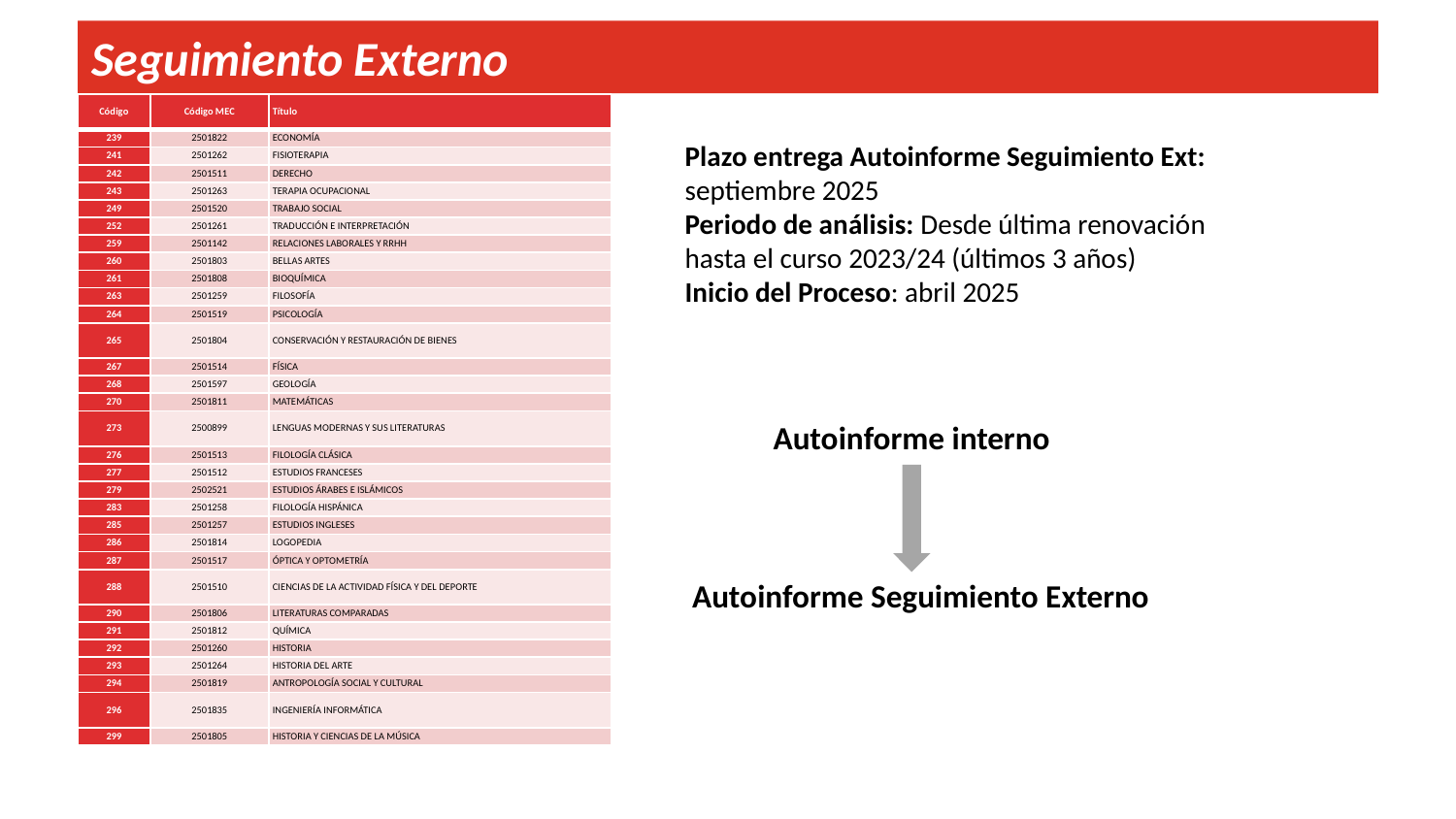

Seguimiento Externo
| Código | Código MEC | Título |
| --- | --- | --- |
| 239 | 2501822 | ECONOMÍA |
| 241 | 2501262 | FISIOTERAPIA |
| 242 | 2501511 | DERECHO |
| 243 | 2501263 | TERAPIA OCUPACIONAL |
| 249 | 2501520 | TRABAJO SOCIAL |
| 252 | 2501261 | TRADUCCIÓN E INTERPRETACIÓN |
| 259 | 2501142 | RELACIONES LABORALES Y RRHH |
| 260 | 2501803 | BELLAS ARTES |
| 261 | 2501808 | BIOQUÍMICA |
| 263 | 2501259 | FILOSOFÍA |
| 264 | 2501519 | PSICOLOGÍA |
| 265 | 2501804 | CONSERVACIÓN Y RESTAURACIÓN DE BIENES |
| 267 | 2501514 | FÍSICA |
| 268 | 2501597 | GEOLOGÍA |
| 270 | 2501811 | MATEMÁTICAS |
| 273 | 2500899 | LENGUAS MODERNAS Y SUS LITERATURAS |
| 276 | 2501513 | FILOLOGÍA CLÁSICA |
| 277 | 2501512 | ESTUDIOS FRANCESES |
| 279 | 2502521 | ESTUDIOS ÁRABES E ISLÁMICOS |
| 283 | 2501258 | FILOLOGÍA HISPÁNICA |
| 285 | 2501257 | ESTUDIOS INGLESES |
| 286 | 2501814 | LOGOPEDIA |
| 287 | 2501517 | ÓPTICA Y OPTOMETRÍA |
| 288 | 2501510 | CIENCIAS DE LA ACTIVIDAD FÍSICA Y DEL DEPORTE |
| 290 | 2501806 | LITERATURAS COMPARADAS |
| 291 | 2501812 | QUÍMICA |
| 292 | 2501260 | HISTORIA |
| 293 | 2501264 | HISTORIA DEL ARTE |
| 294 | 2501819 | ANTROPOLOGÍA SOCIAL Y CULTURAL |
| 296 | 2501835 | INGENIERÍA INFORMÁTICA |
| 299 | 2501805 | HISTORIA Y CIENCIAS DE LA MÚSICA |
Plazo entrega Autoinforme Seguimiento Ext:
septiembre 2025
Periodo de análisis: Desde última renovación
hasta el curso 2023/24 (últimos 3 años)
Inicio del Proceso: abril 2025
Autoinforme interno

Autoinforme Seguimiento Externo